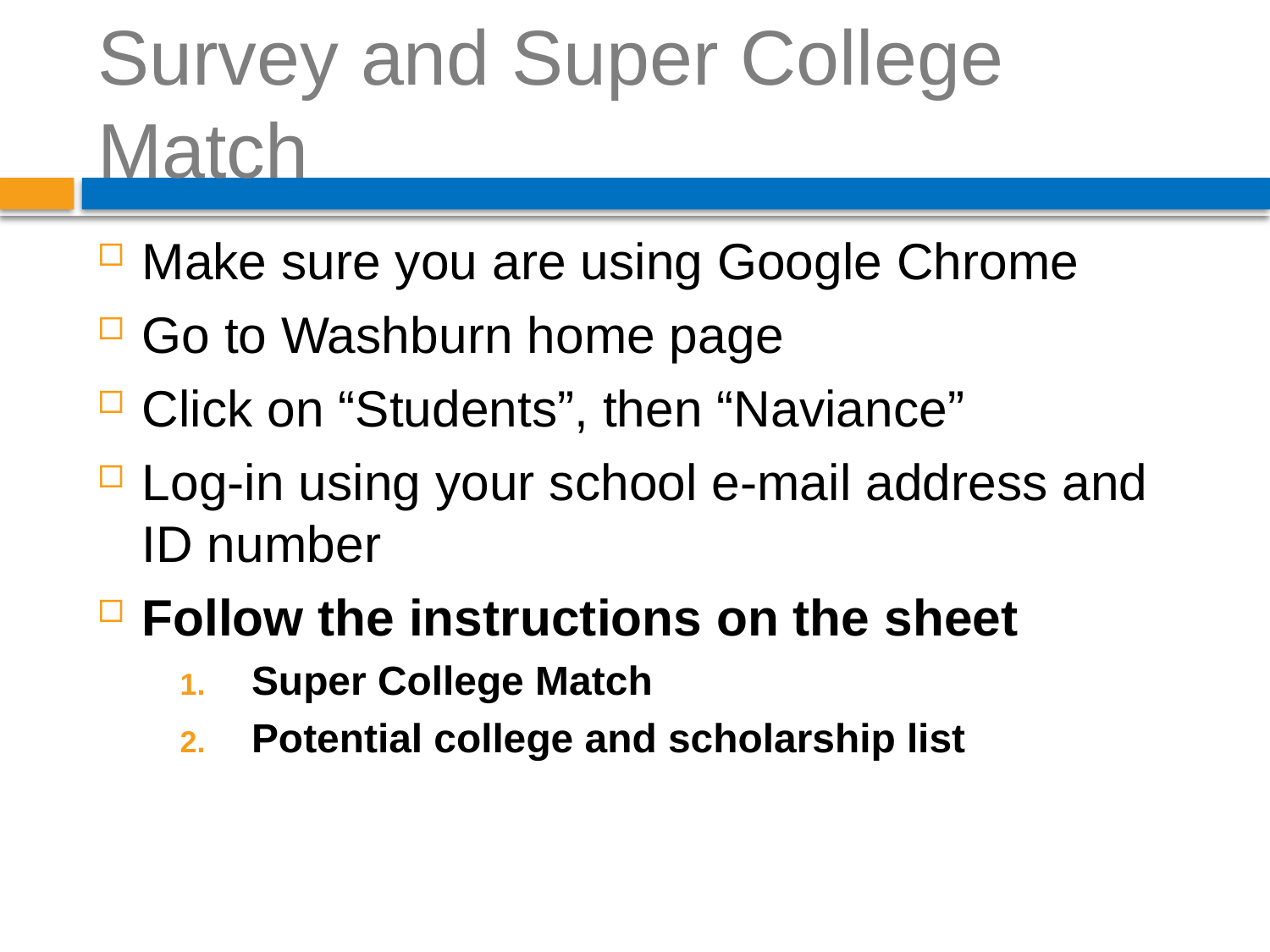

# Survey and Super College Match
Make sure you are using Google Chrome
Go to Washburn home page
Click on “Students”, then “Naviance”
Log-in using your school e-mail address and ID number
Follow the instructions on the sheet
Super College Match
Potential college and scholarship list